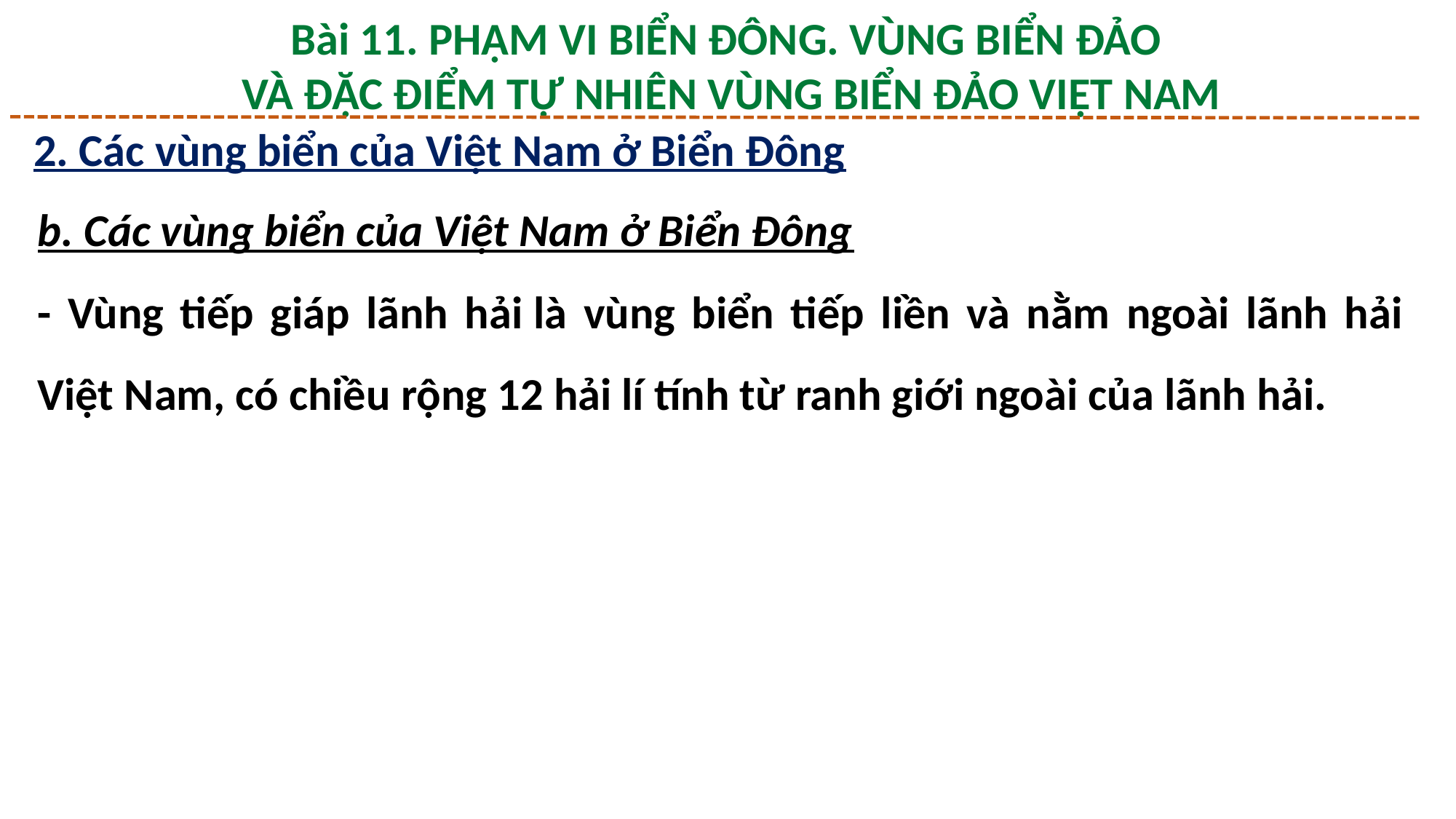

Bài 11. PHẠM VI BIỂN ĐÔNG. VÙNG BIỂN ĐẢO
 VÀ ĐẶC ĐIỂM TỰ NHIÊN VÙNG BIỂN ĐẢO VIỆT NAM
2. Các vùng biển của Việt Nam ở Biển Đông
b. Các vùng biển của Việt Nam ở Biển Đông
- Vùng tiếp giáp lãnh hải là vùng biển tiếp liền và nằm ngoài lãnh hải Việt Nam, có chiều rộng 12 hải lí tính từ ranh giới ngoài của lãnh hải.